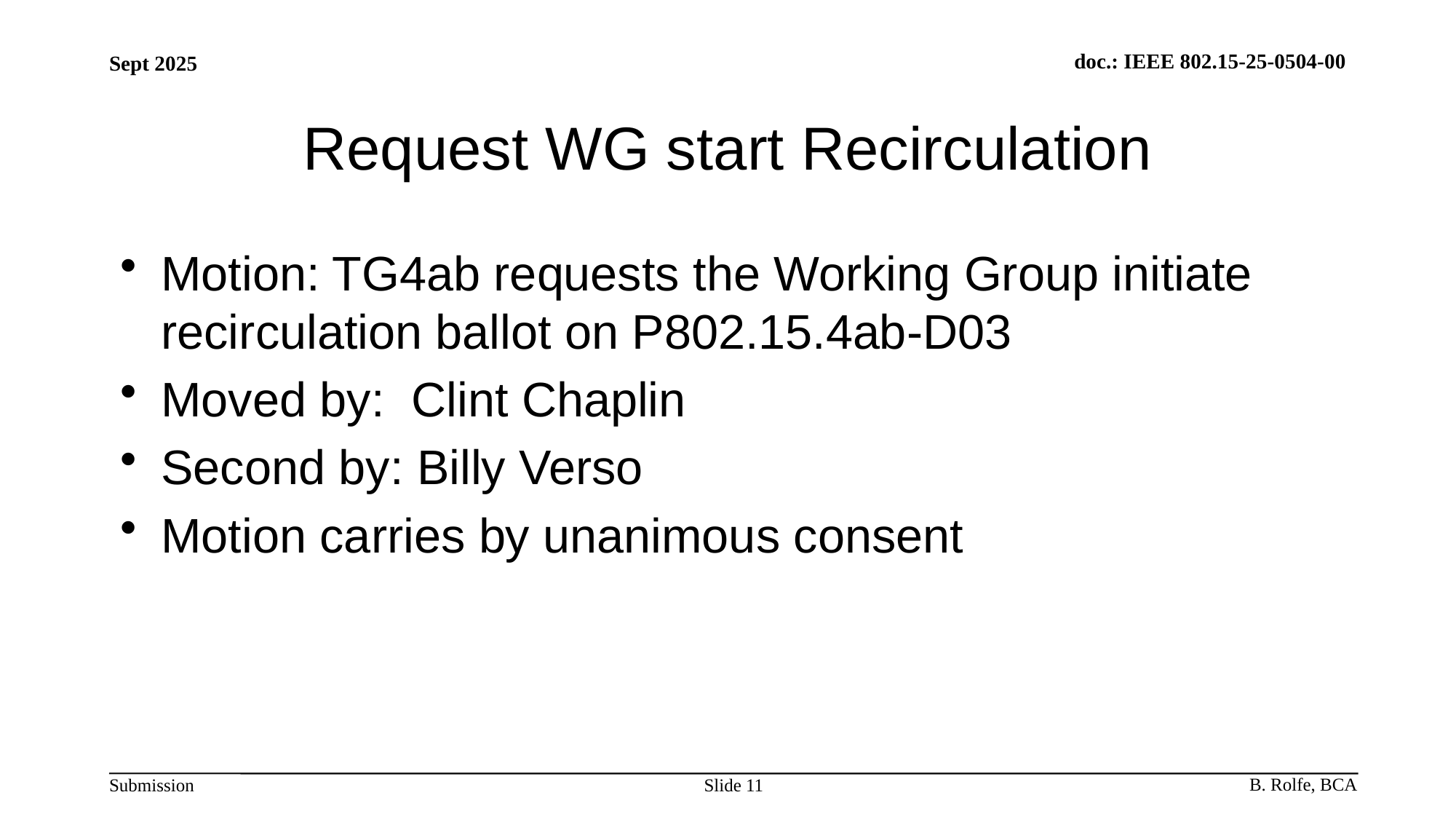

# Request WG start Recirculation
Motion: TG4ab requests the Working Group initiate recirculation ballot on P802.15.4ab-D03
Moved by:  Clint Chaplin
Second by: Billy Verso
Motion carries by unanimous consent

Slide 11